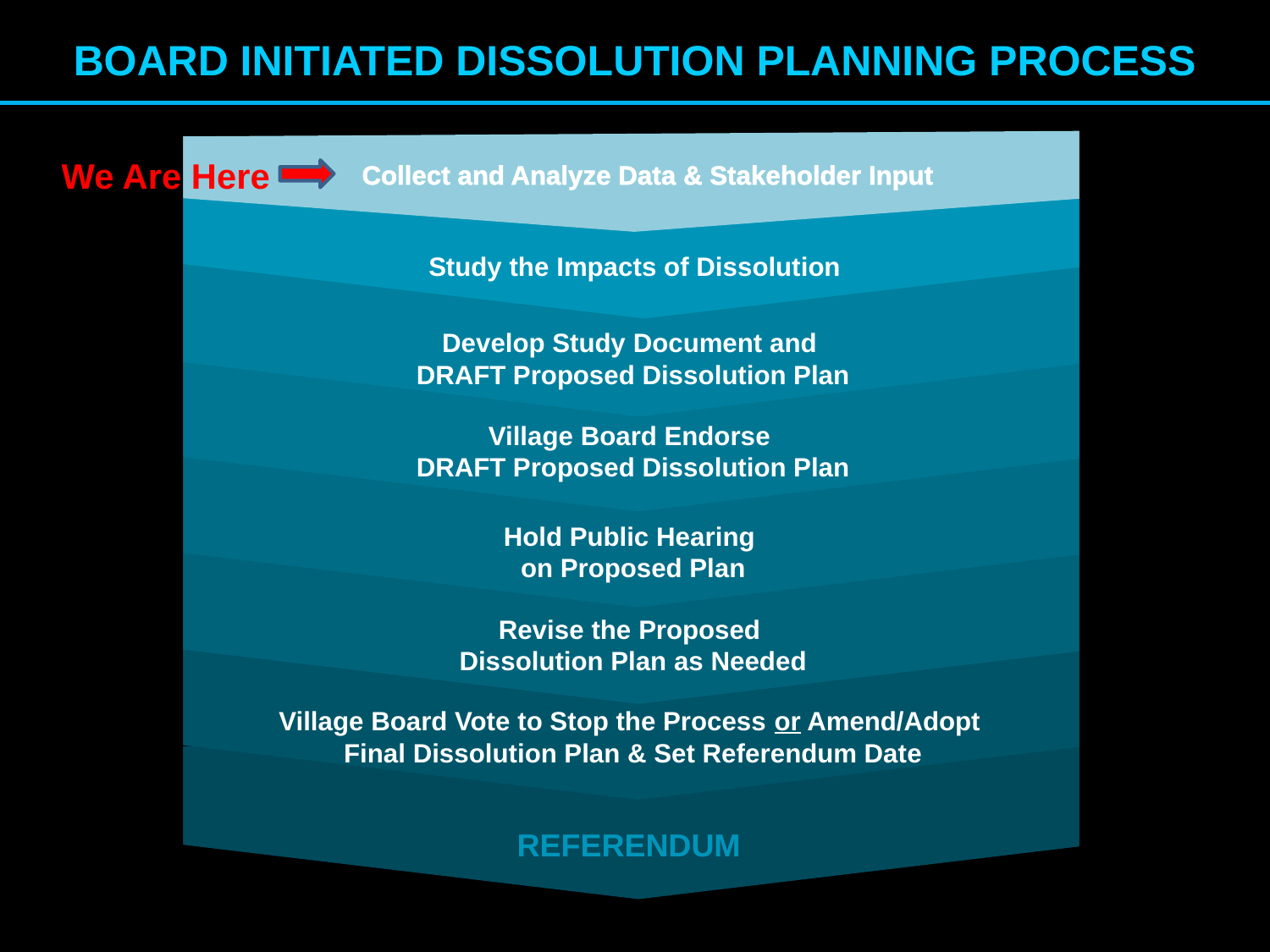

BOARD INITIATED DISSOLUTION PLANNING PROCESS

We Are Here
Collect and Analyze Data & Stakeholder Input

Study the Impacts of Dissolution

Develop Study Document and
DRAFT Proposed Dissolution Plan

Village Board Endorse
DRAFT Proposed Dissolution Plan

Hold Public Hearing
on Proposed Plan
Revise the Proposed
Dissolution Plan as Needed
Village Board Vote to Stop the Process or Amend/Adopt
Final Dissolution Plan & Set Referendum Date
REFERENDUM